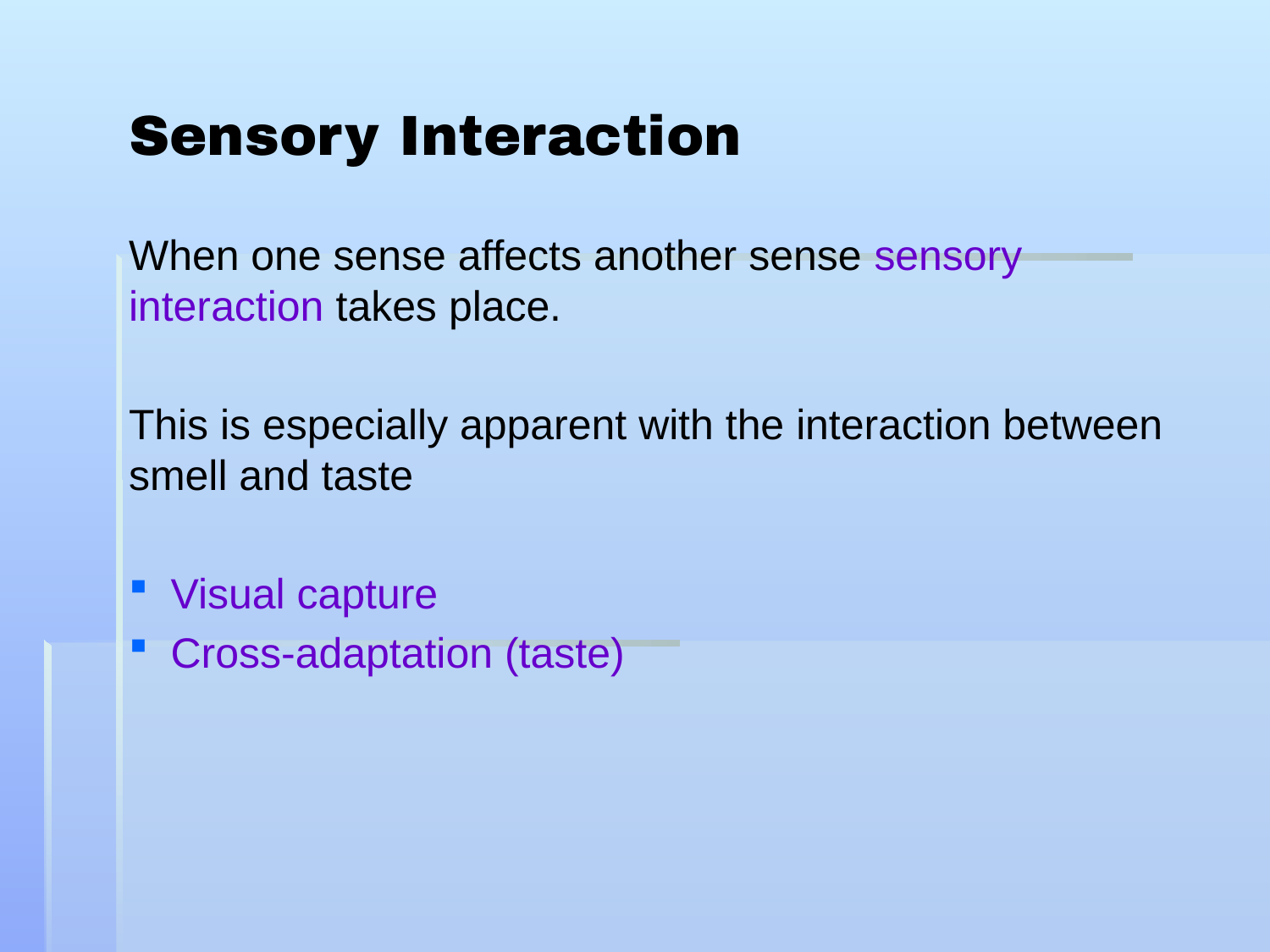

Sensory Interaction
When one sense affects another sense sensory interaction takes place.

This is especially apparent with the interaction between smell and taste

 Visual capture
 Cross-adaptation (taste)